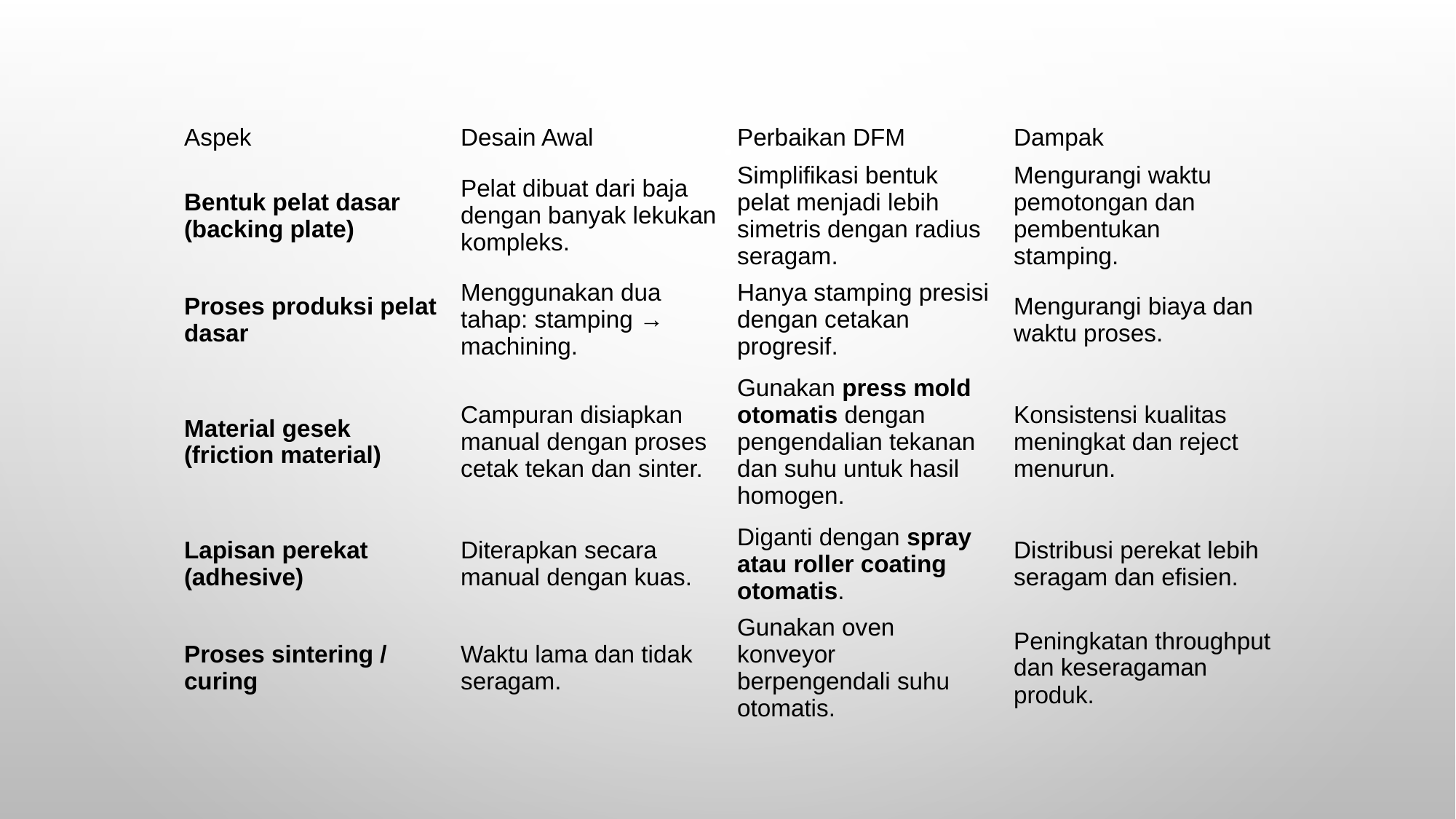

| Aspek | Desain Awal | Perbaikan DFM | Dampak |
| --- | --- | --- | --- |
| Bentuk pelat dasar (backing plate) | Pelat dibuat dari baja dengan banyak lekukan kompleks. | Simplifikasi bentuk pelat menjadi lebih simetris dengan radius seragam. | Mengurangi waktu pemotongan dan pembentukan stamping. |
| Proses produksi pelat dasar | Menggunakan dua tahap: stamping → machining. | Hanya stamping presisi dengan cetakan progresif. | Mengurangi biaya dan waktu proses. |
| Material gesek (friction material) | Campuran disiapkan manual dengan proses cetak tekan dan sinter. | Gunakan press mold otomatis dengan pengendalian tekanan dan suhu untuk hasil homogen. | Konsistensi kualitas meningkat dan reject menurun. |
| Lapisan perekat (adhesive) | Diterapkan secara manual dengan kuas. | Diganti dengan spray atau roller coating otomatis. | Distribusi perekat lebih seragam dan efisien. |
| Proses sintering / curing | Waktu lama dan tidak seragam. | Gunakan oven konveyor berpengendali suhu otomatis. | Peningkatan throughput dan keseragaman produk. |